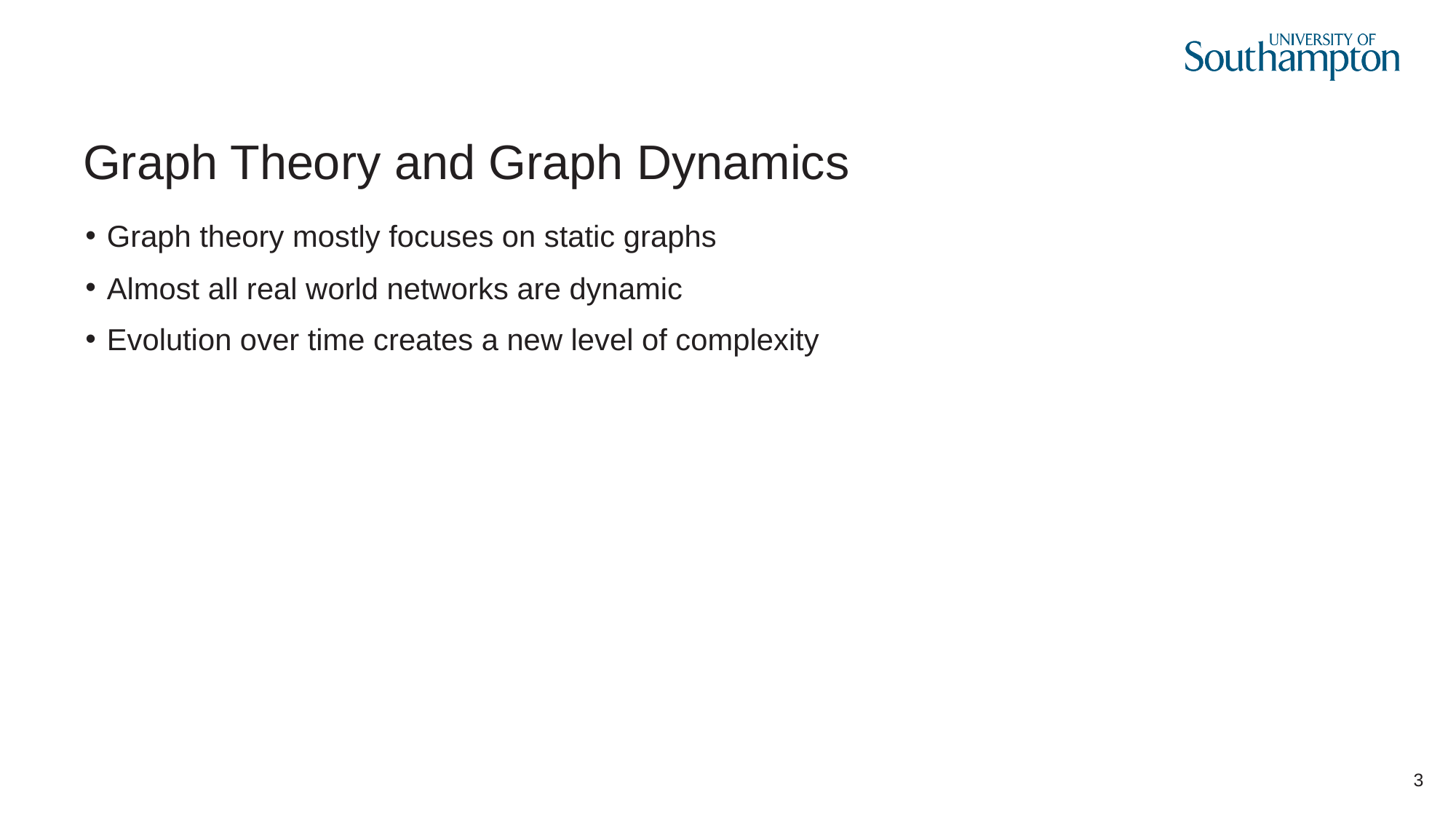

# Graph Theory and Graph Dynamics
Graph theory mostly focuses on static graphs
Almost all real world networks are dynamic
Evolution over time creates a new level of complexity